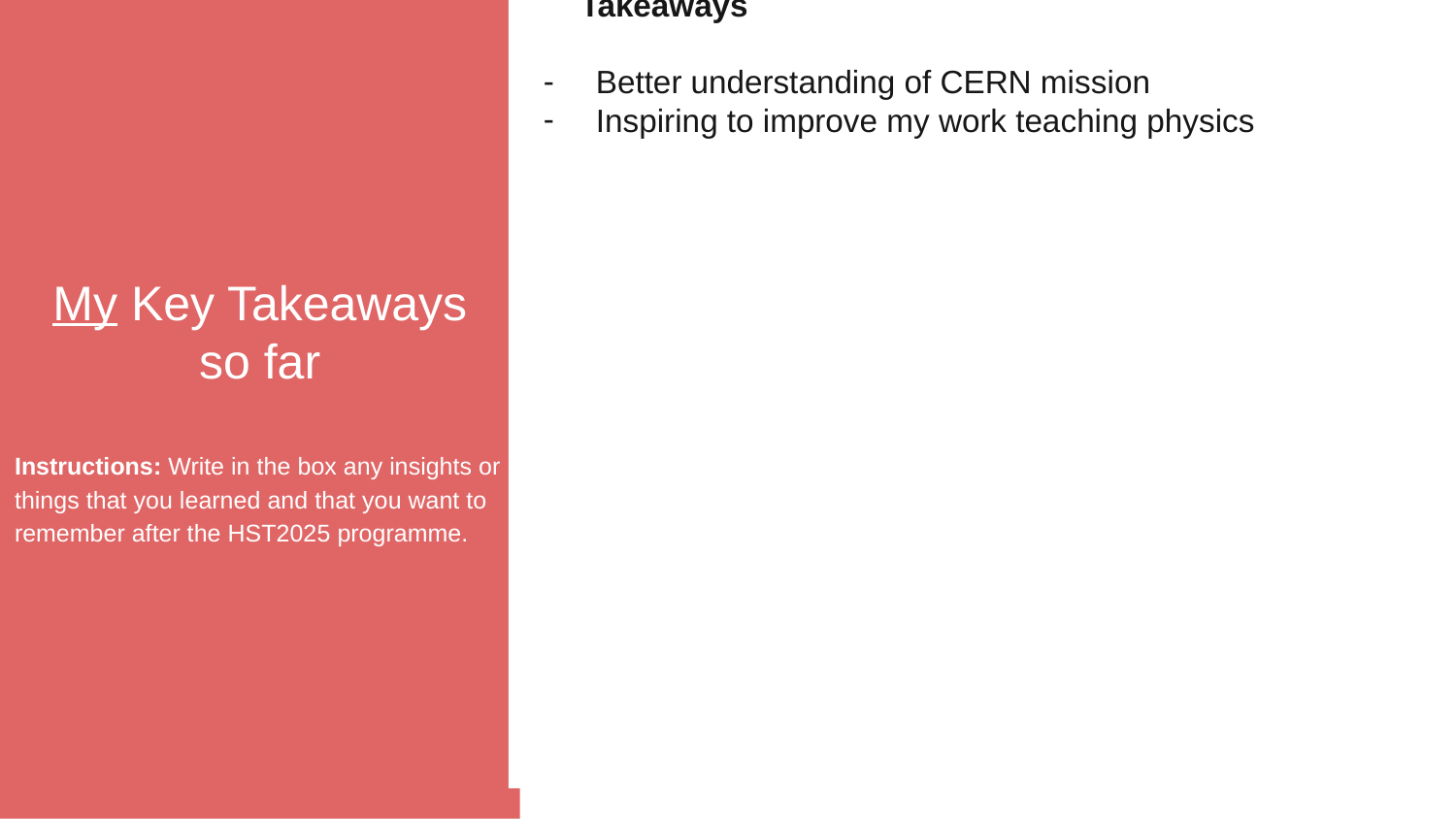

My Key Takeaways so far

Instructions: Write in the box any insights or things that you learned and that you want to remember after the HST2025 programme.
Takeaways

Better understanding of CERN mission
Inspiring to improve my work teaching physics